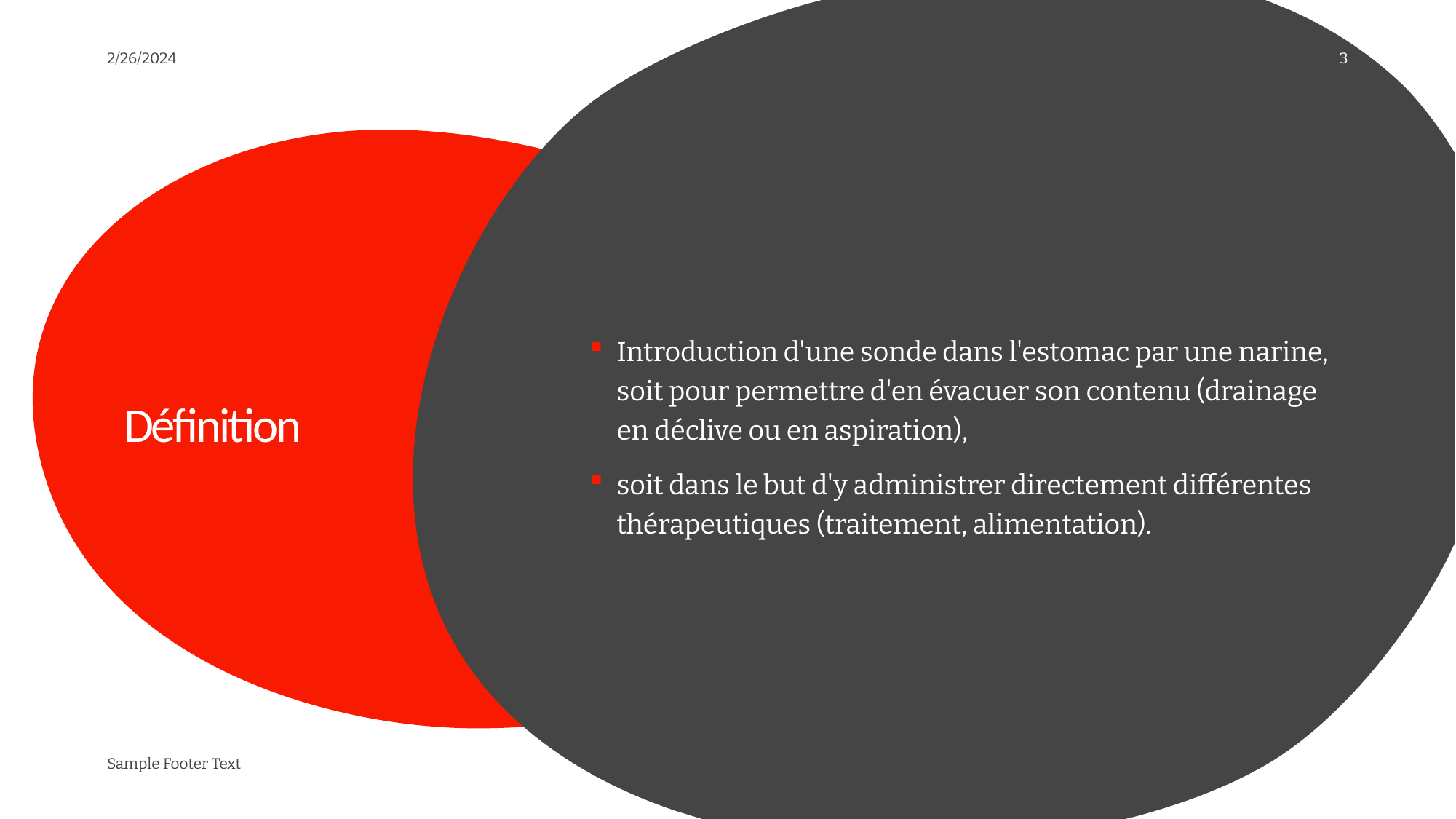

2/26/2024
3

Introduction d'une sonde dans l'estomac par une narine, soit pour permettre d'en évacuer son contenu (drainage en déclive ou en aspiration),
soit dans le but d'y administrer directement différentes thérapeutiques (traitement, alimentation).
# Définition
Sample Footer Text